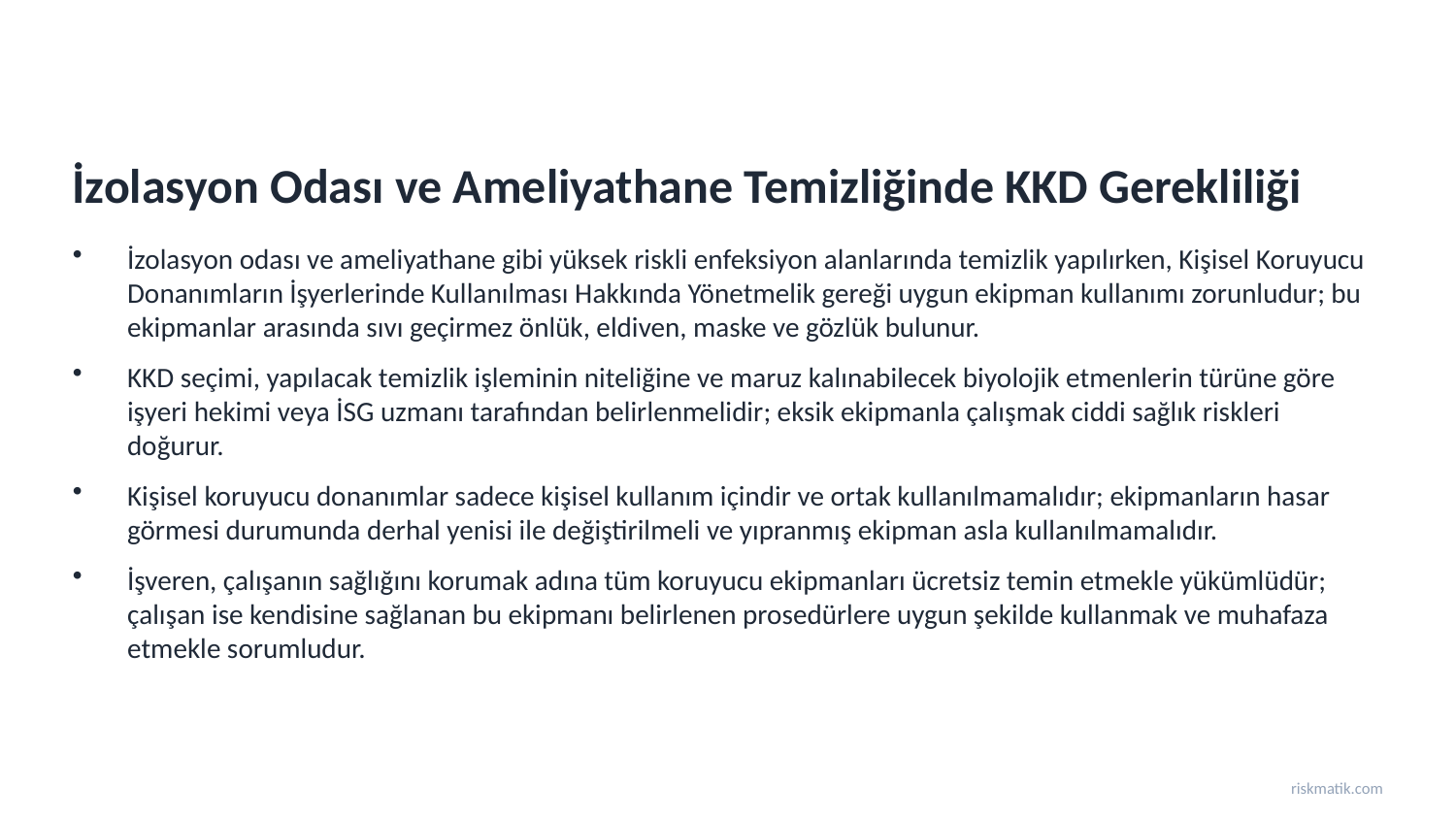

İzolasyon Odası ve Ameliyathane Temizliğinde KKD Gerekliliği
İzolasyon odası ve ameliyathane gibi yüksek riskli enfeksiyon alanlarında temizlik yapılırken, Kişisel Koruyucu Donanımların İşyerlerinde Kullanılması Hakkında Yönetmelik gereği uygun ekipman kullanımı zorunludur; bu ekipmanlar arasında sıvı geçirmez önlük, eldiven, maske ve gözlük bulunur.
KKD seçimi, yapılacak temizlik işleminin niteliğine ve maruz kalınabilecek biyolojik etmenlerin türüne göre işyeri hekimi veya İSG uzmanı tarafından belirlenmelidir; eksik ekipmanla çalışmak ciddi sağlık riskleri doğurur.
Kişisel koruyucu donanımlar sadece kişisel kullanım içindir ve ortak kullanılmamalıdır; ekipmanların hasar görmesi durumunda derhal yenisi ile değiştirilmeli ve yıpranmış ekipman asla kullanılmamalıdır.
İşveren, çalışanın sağlığını korumak adına tüm koruyucu ekipmanları ücretsiz temin etmekle yükümlüdür; çalışan ise kendisine sağlanan bu ekipmanı belirlenen prosedürlere uygun şekilde kullanmak ve muhafaza etmekle sorumludur.
riskmatik.com